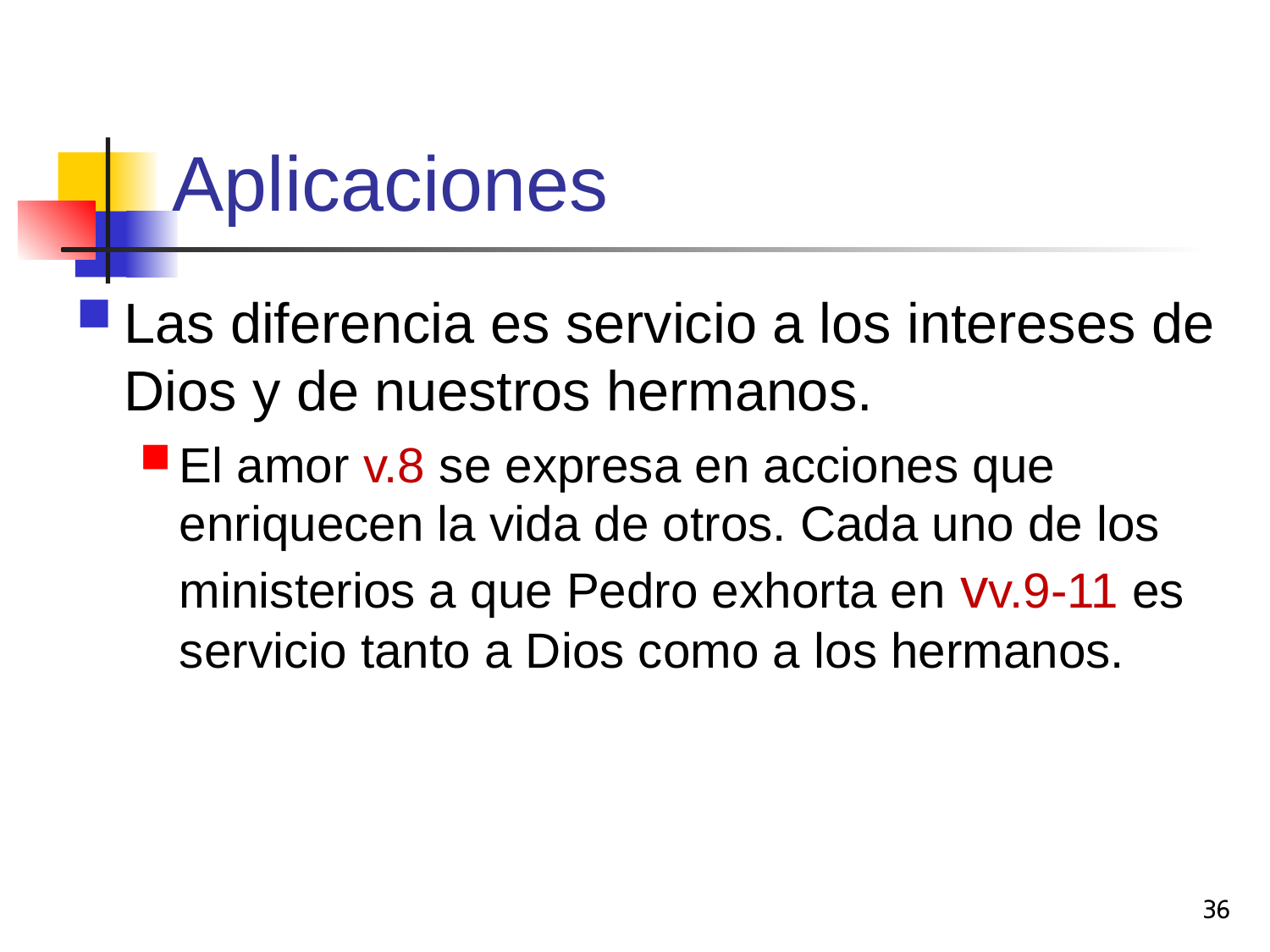

# Aplicaciones
Las diferencia es servicio a los intereses de Dios y de nuestros hermanos.
El amor v.8 se expresa en acciones que enriquecen la vida de otros. Cada uno de los ministerios a que Pedro exhorta en vv.9-11 es servicio tanto a Dios como a los hermanos.
36